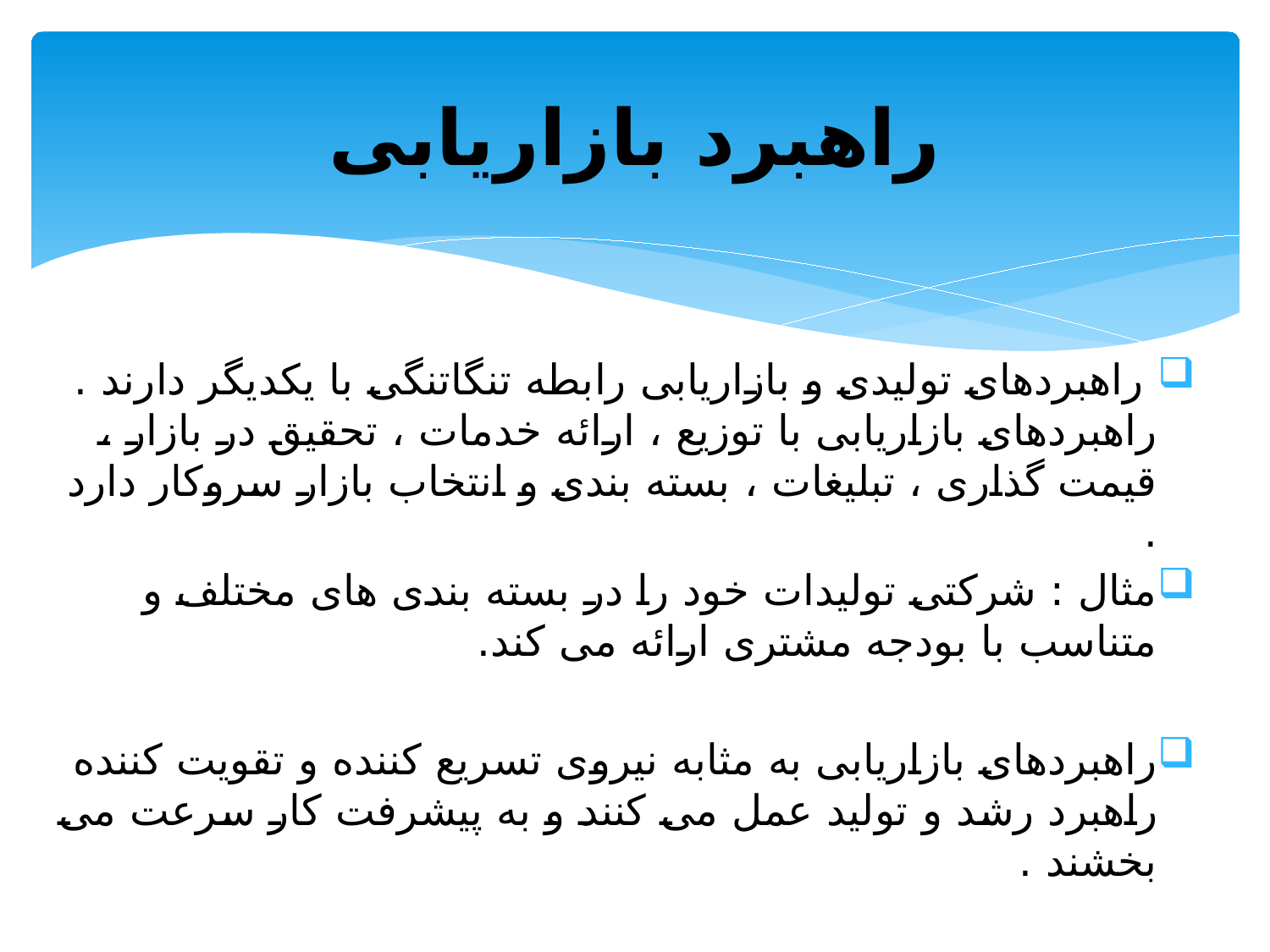

# راهبرد بازاریابی
 راهبردهای تولیدی و بازاریابی رابطه تنگاتنگی با یکدیگر دارند . راهبردهای بازاریابی با توزیع ، ارائه خدمات ، تحقیق در بازار ، قیمت گذاری ، تبلیغات ، بسته بندی و انتخاب بازار سروکار دارد .
مثال : شرکتی تولیدات خود را در بسته بندی های مختلف و متناسب با بودجه مشتری ارائه می کند.

راهبردهای بازاریابی به مثابه نیروی تسریع کننده و تقویت کننده راهبرد رشد و تولید عمل می کنند و به پیشرفت کار سرعت می بخشند .